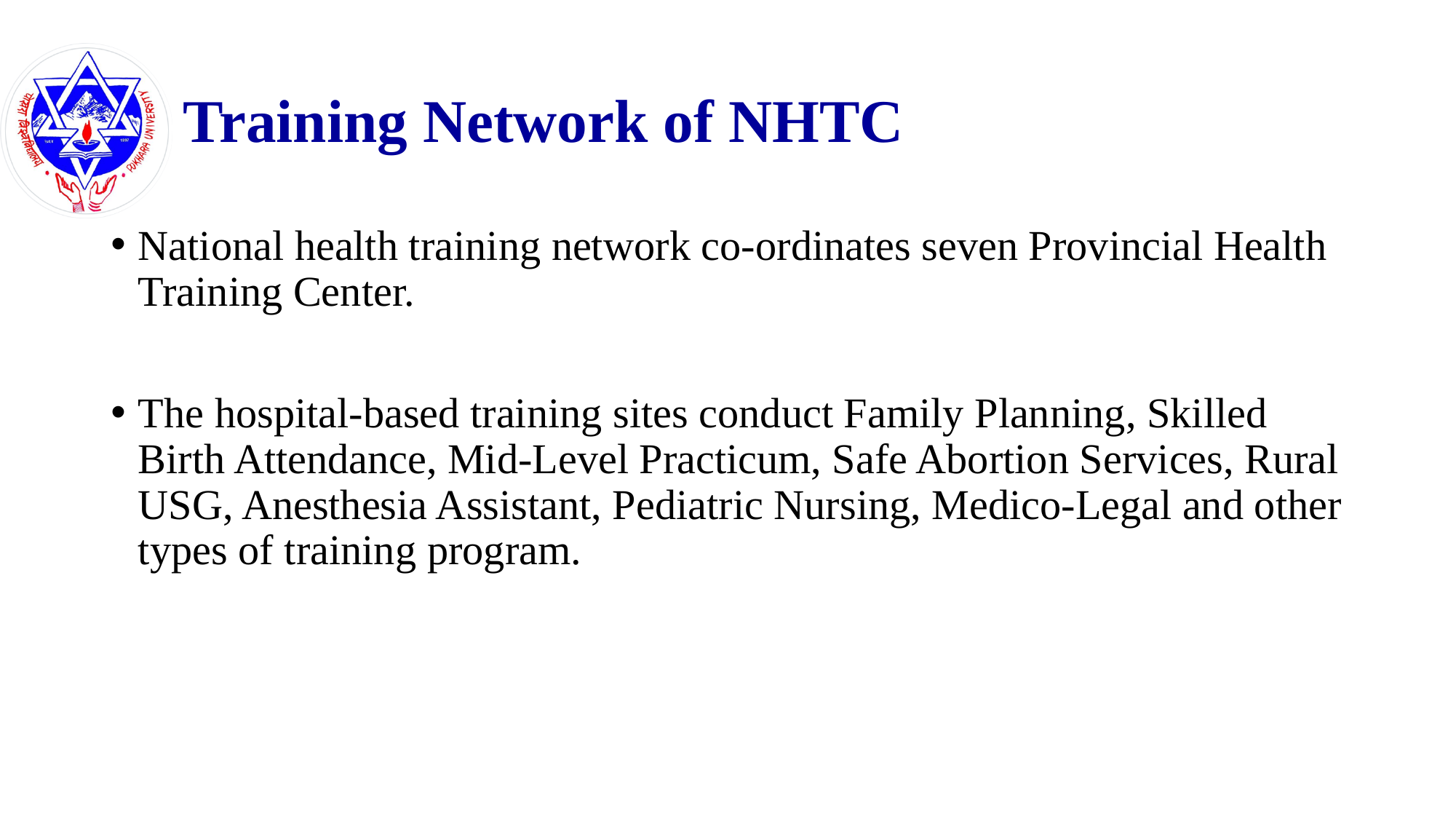

# Training Network of NHTC
National health training network co-ordinates seven Provincial Health Training Center.

The hospital-based training sites conduct Family Planning, Skilled Birth Attendance, Mid-Level Practicum, Safe Abortion Services, Rural USG, Anesthesia Assistant, Pediatric Nursing, Medico-Legal and other types of training program.